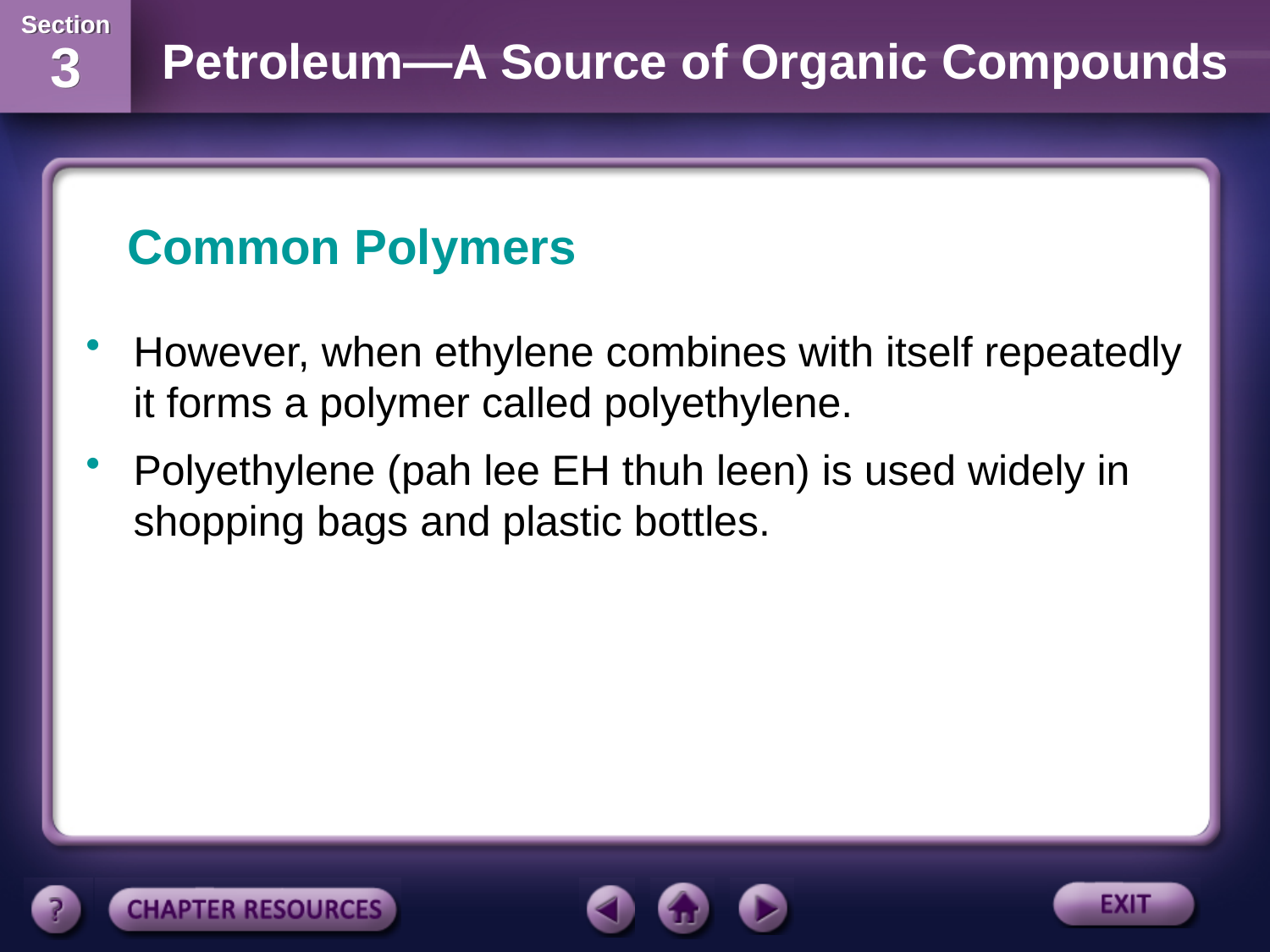

Common Polymers
However, when ethylene combines with itself repeatedly it forms a polymer called polyethylene.
Polyethylene (pah lee EH thuh leen) is used widely in shopping bags and plastic bottles.